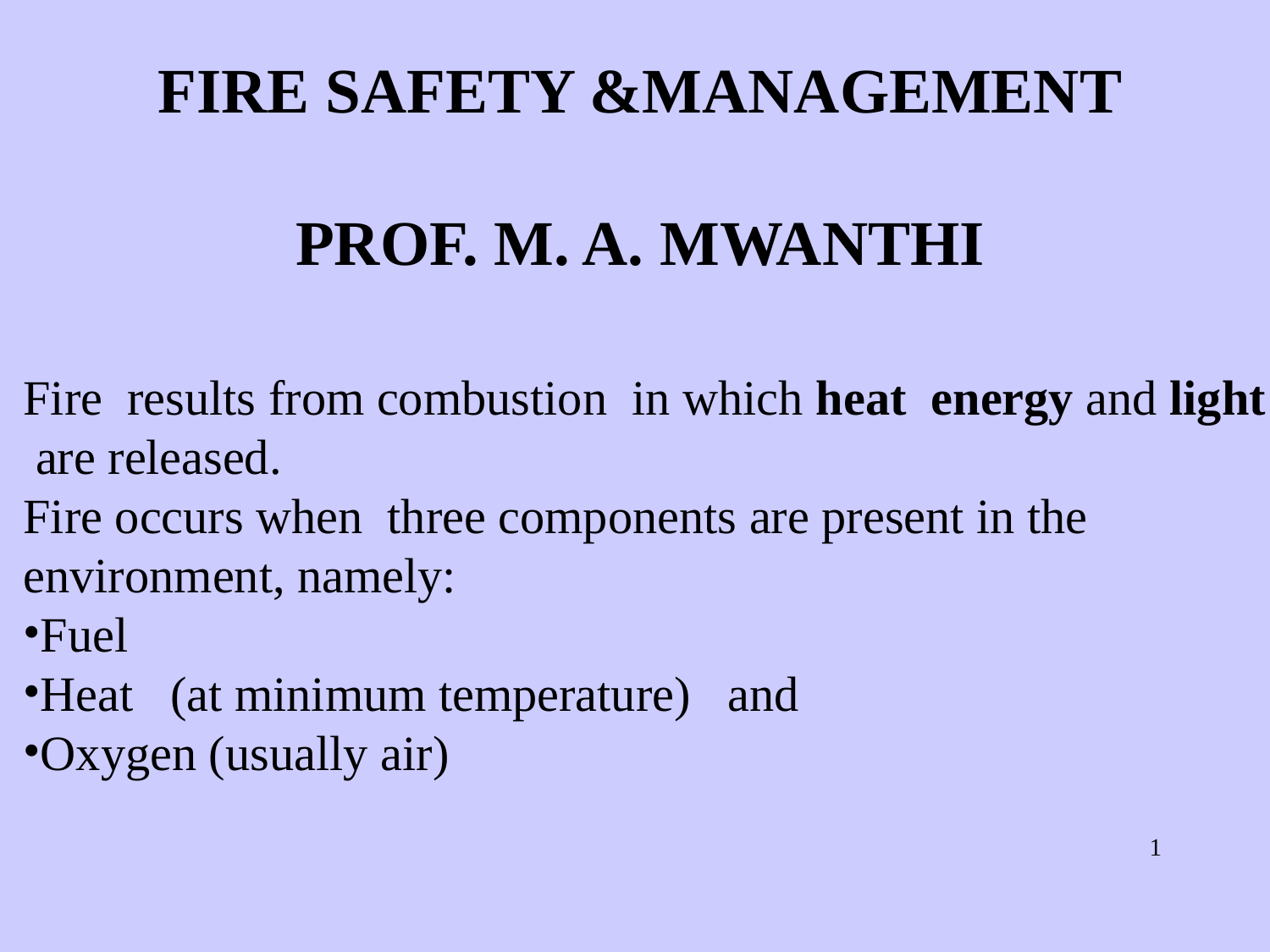

# FIRE SAFETY &MANAGEMENT PROF. M. A. MWANTHI
Fire  results from combustion  in which heat  energy and light  are released.
Fire occurs when  three components are present in the environment, namely:
Fuel
Heat   (at minimum temperature)   and
Oxygen (usually air)

1